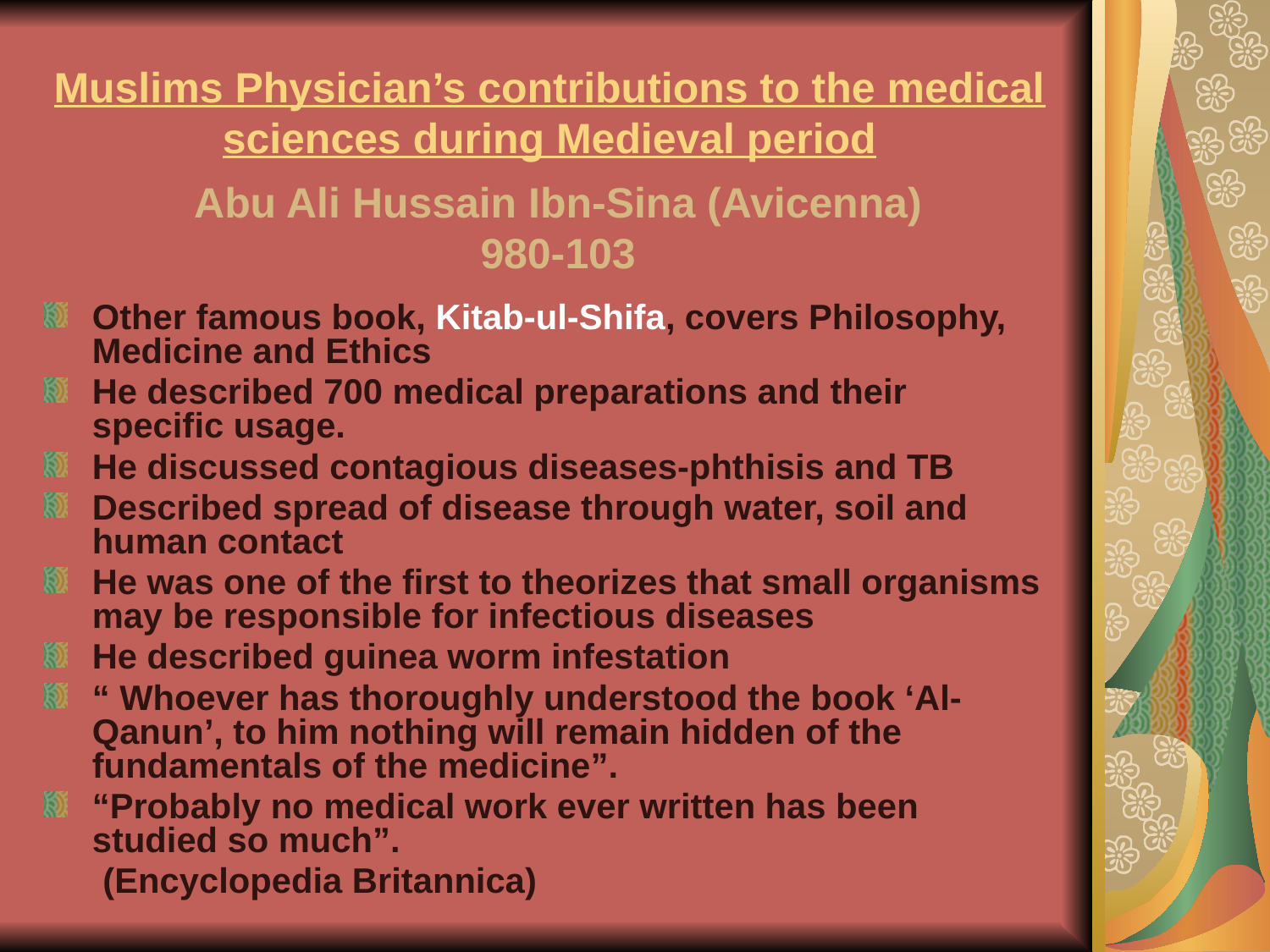

# Muslims Physician’s contributions to the medical sciences during Medieval period
Abu Ali Hussain Ibn-Sina (Avicenna)
980-103
Other famous book, Kitab-ul-Shifa, covers Philosophy, Medicine and Ethics
He described 700 medical preparations and their specific usage.
He discussed contagious diseases-phthisis and TB
Described spread of disease through water, soil and human contact
He was one of the first to theorizes that small organisms may be responsible for infectious diseases
He described guinea worm infestation
“ Whoever has thoroughly understood the book ‘Al-Qanun’, to him nothing will remain hidden of the fundamentals of the medicine”.
“Probably no medical work ever written has been studied so much”.
      (Encyclopedia Britannica)